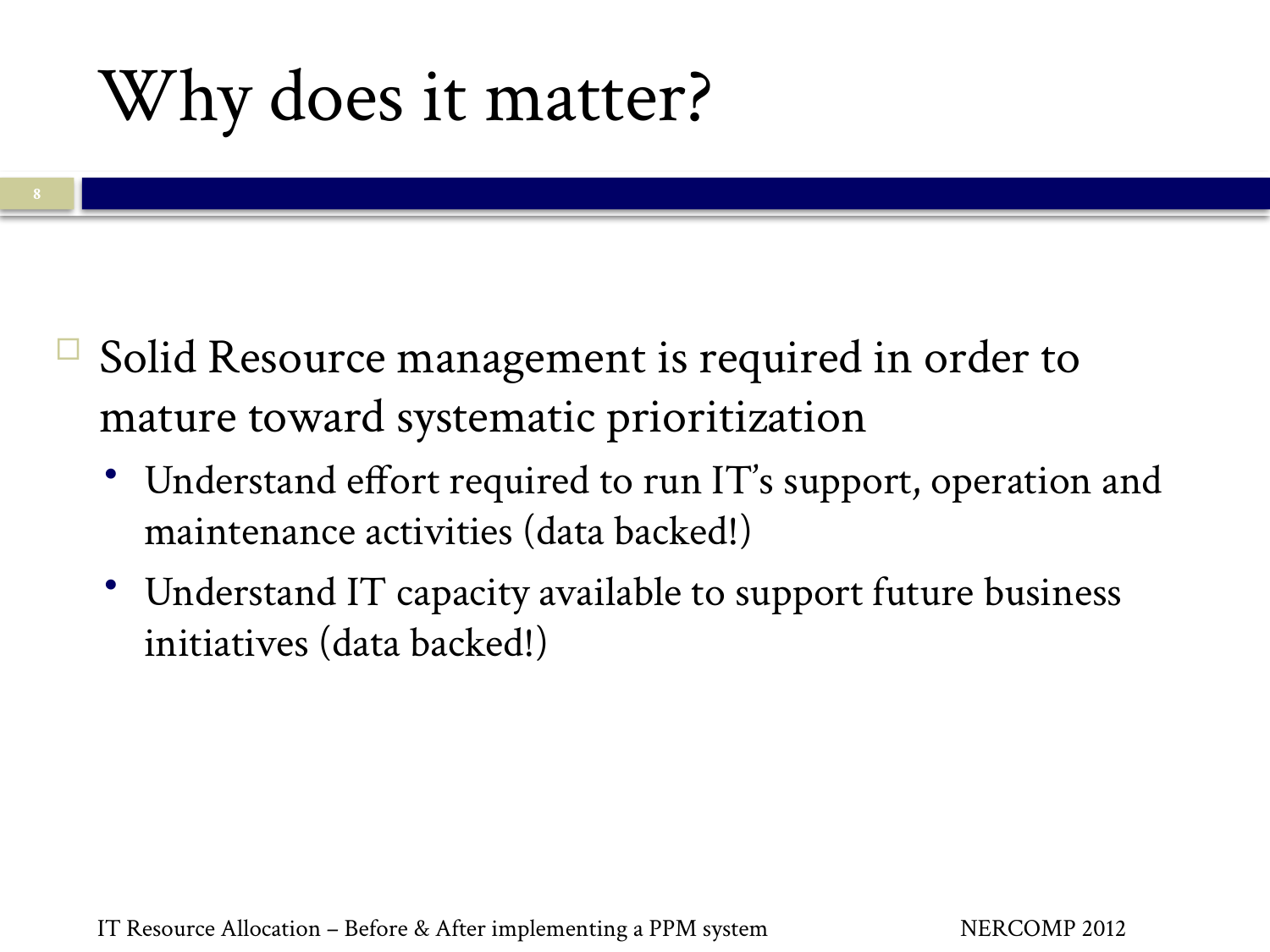

# Why does it matter?
8
Solid Resource management is required in order to mature toward systematic prioritization
Understand effort required to run IT’s support, operation and maintenance activities (data backed!)
Understand IT capacity available to support future business initiatives (data backed!)
IT Resource Allocation – Before & After implementing a PPM system                                   NERCOMP 2012